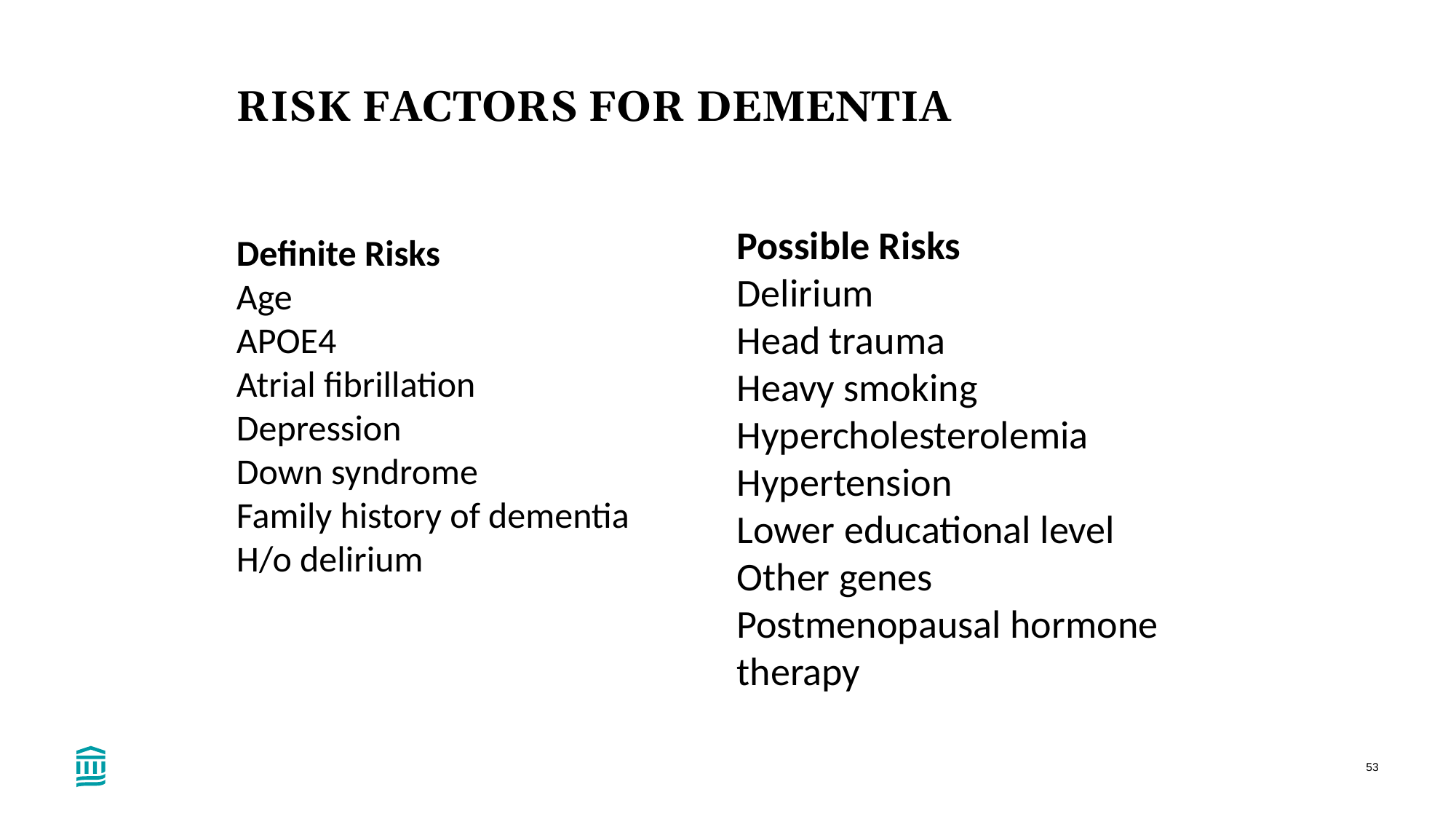

# RISK FACTORS FOR DEMENTIA

Possible Risks
Delirium
Head trauma
Heavy smoking
Hypercholesterolemia
Hypertension
Lower educational level
Other genes
Postmenopausal hormone therapy
Definite Risks
Age
APOE4
Atrial fibrillation
Depression
Down syndrome
Family history of dementia
H/o delirium